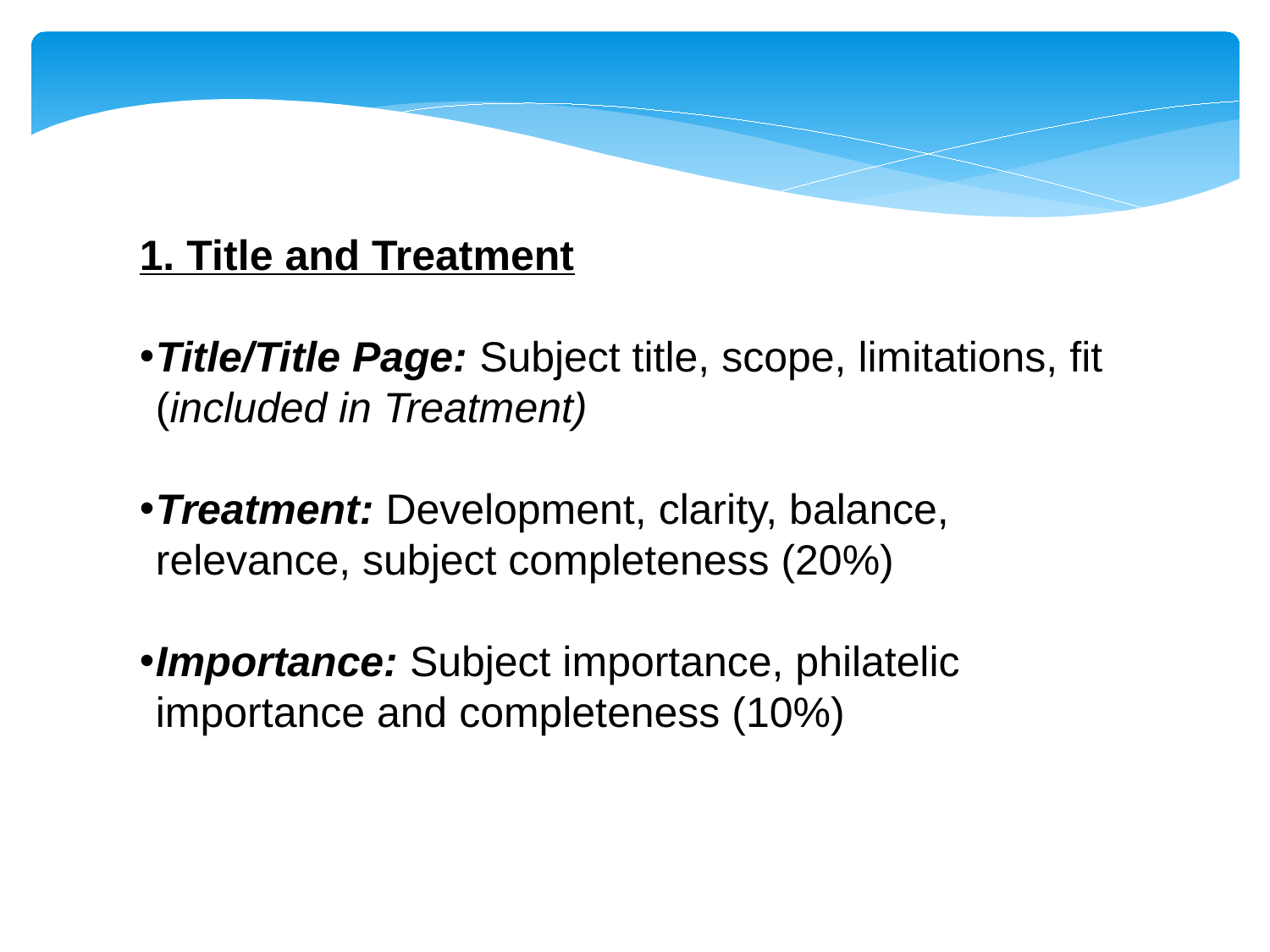

1. Title and Treatment

Title/Title Page: Subject title, scope, limitations, fit (included in Treatment)

Treatment: Development, clarity, balance, relevance, subject completeness (20%)

Importance: Subject importance, philatelic importance and completeness (10%)